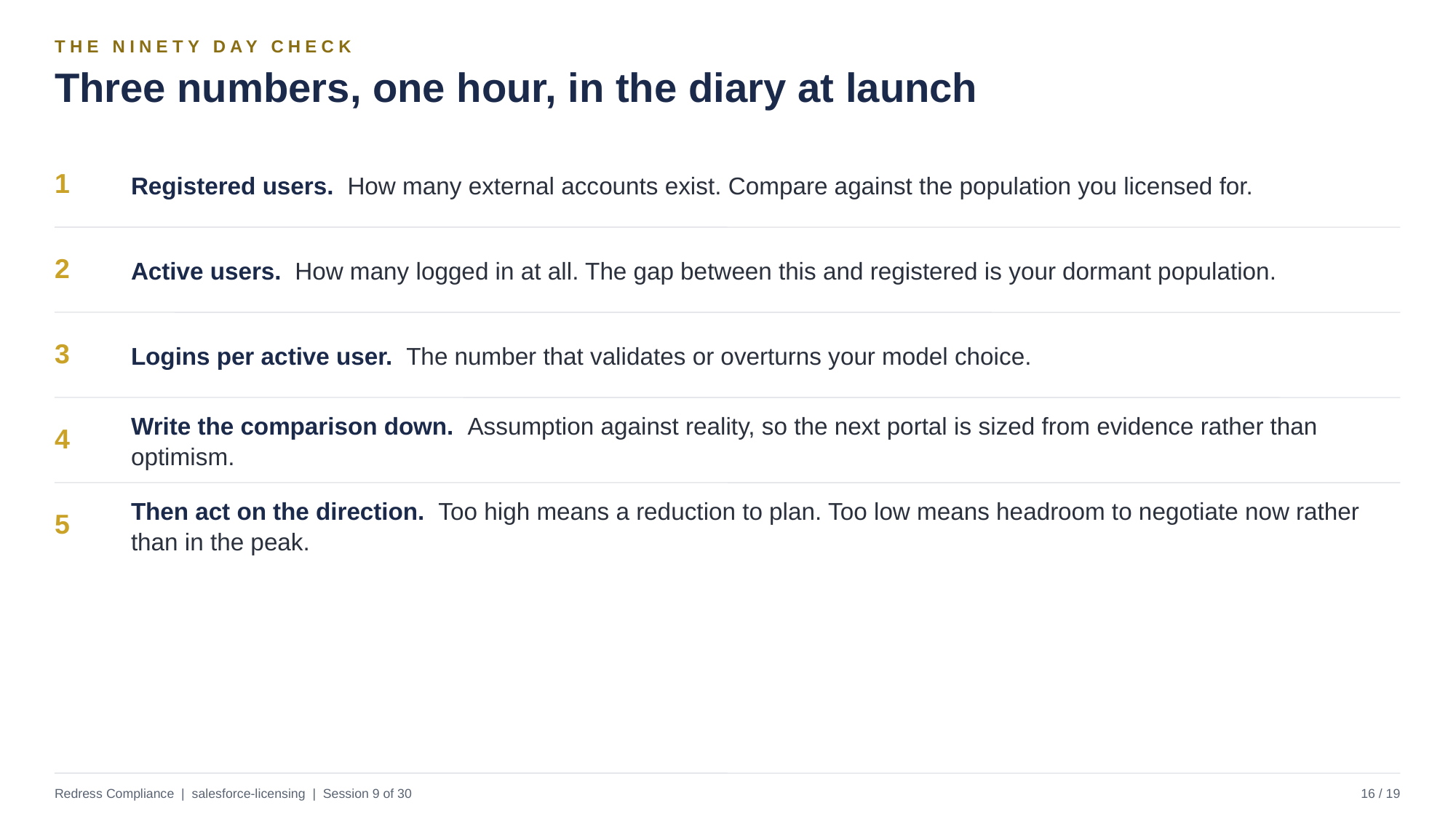

THE NINETY DAY CHECK
Three numbers, one hour, in the diary at launch
Registered users.  How many external accounts exist. Compare against the population you licensed for.
1

Active users.  How many logged in at all. The gap between this and registered is your dormant population.
2

Logins per active user.  The number that validates or overturns your model choice.
3

Write the comparison down.  Assumption against reality, so the next portal is sized from evidence rather than optimism.
4

Then act on the direction.  Too high means a reduction to plan. Too low means headroom to negotiate now rather than in the peak.
5

Redress Compliance  |  salesforce-licensing  |  Session 9 of 30
16 / 19